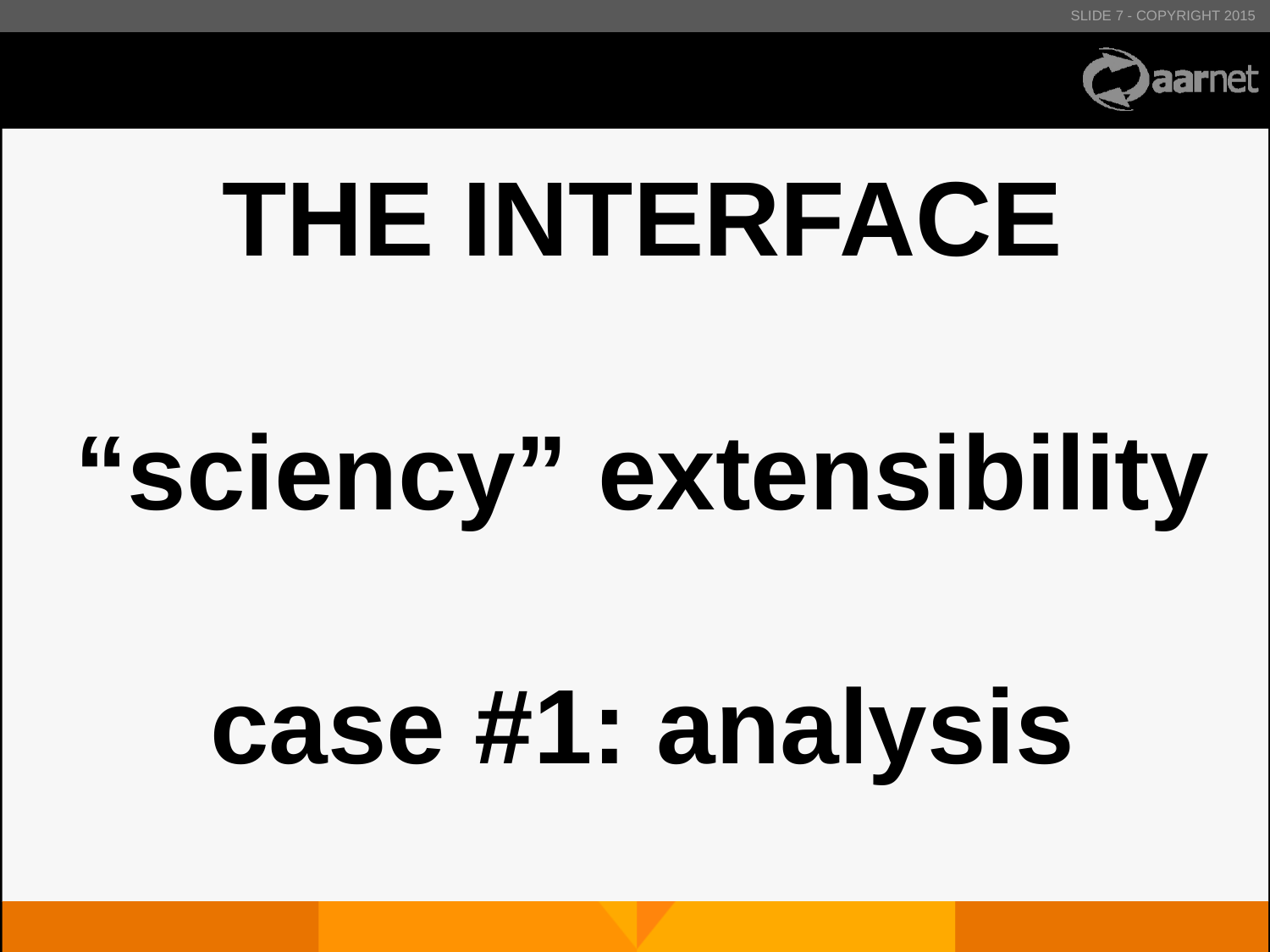

# THE INTERFACE “sciency” extensibility case #1: analysis